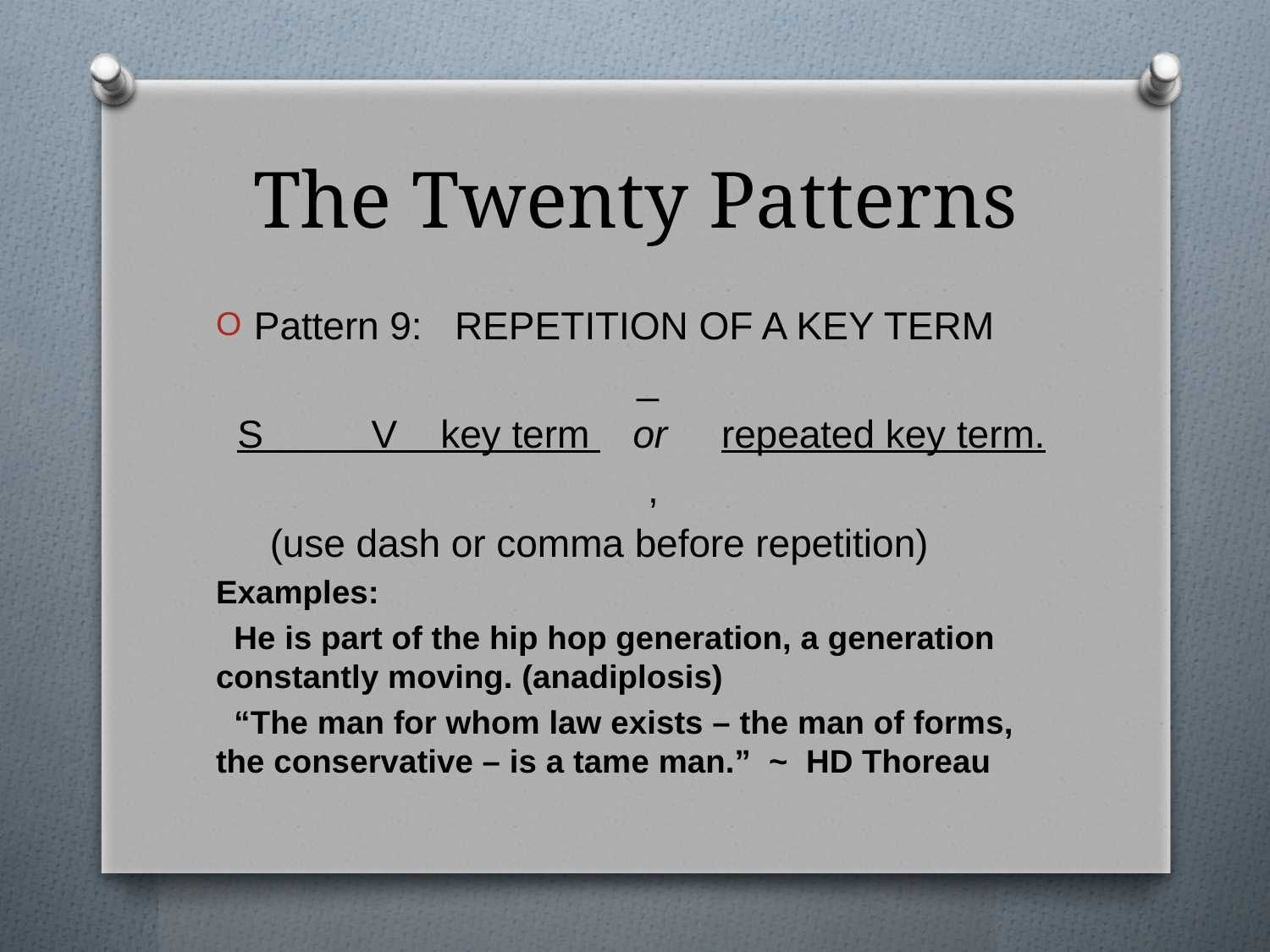

# The Twenty Patterns
Pattern 9:   REPETITION OF A KEY TERM
                                       _
  S          V    key term    or     repeated key term.
                                        ,
     (use dash or comma before repetition)
Examples:
  He is part of the hip hop generation, a generation constantly moving. (anadiplosis)
  “The man for whom law exists – the man of forms, the conservative – is a tame man.”  ~  HD Thoreau